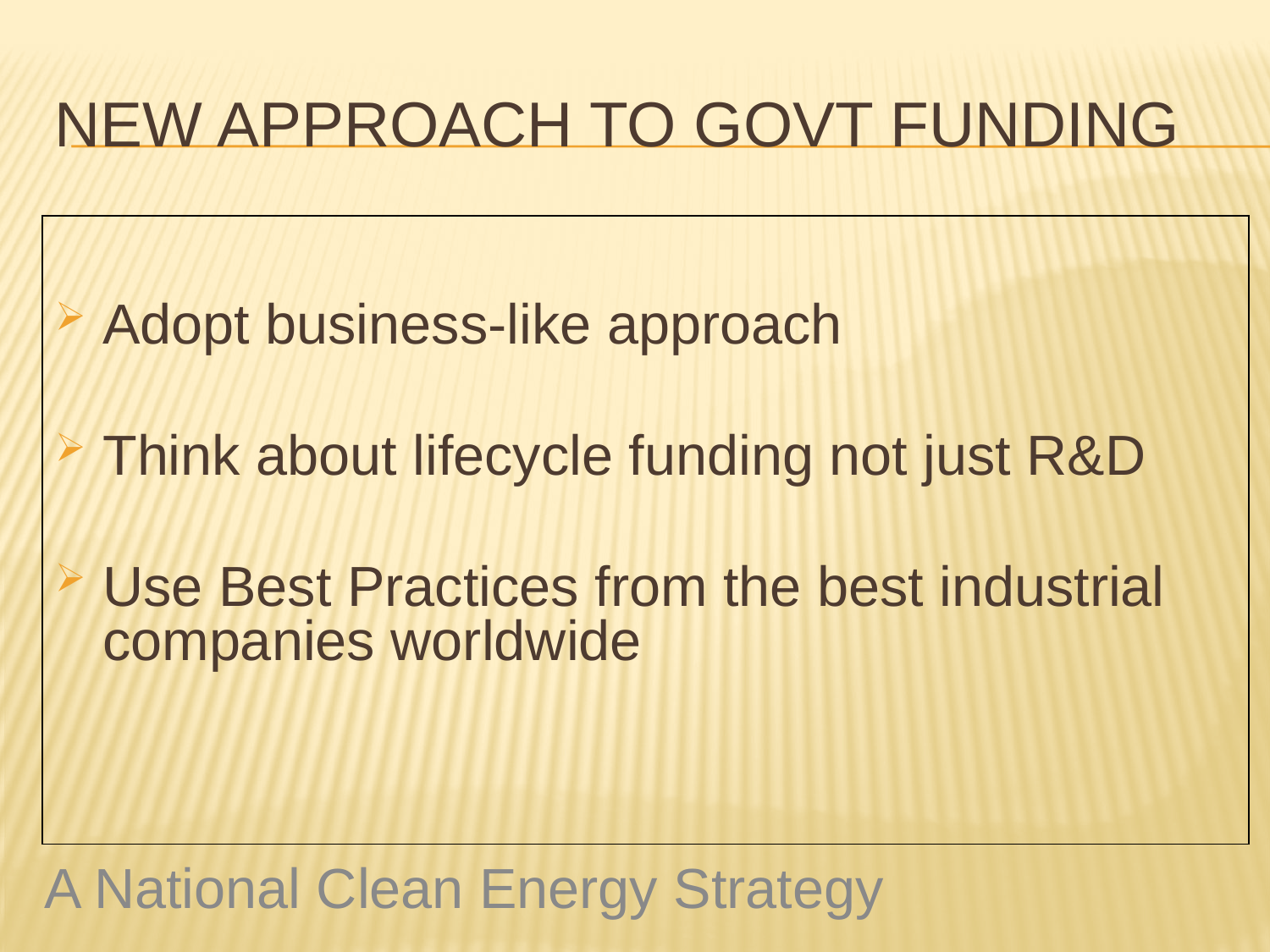

# New approach to govt funding

Adopt business-like approach

Think about lifecycle funding not just R&D

Use Best Practices from the best industrial companies worldwide